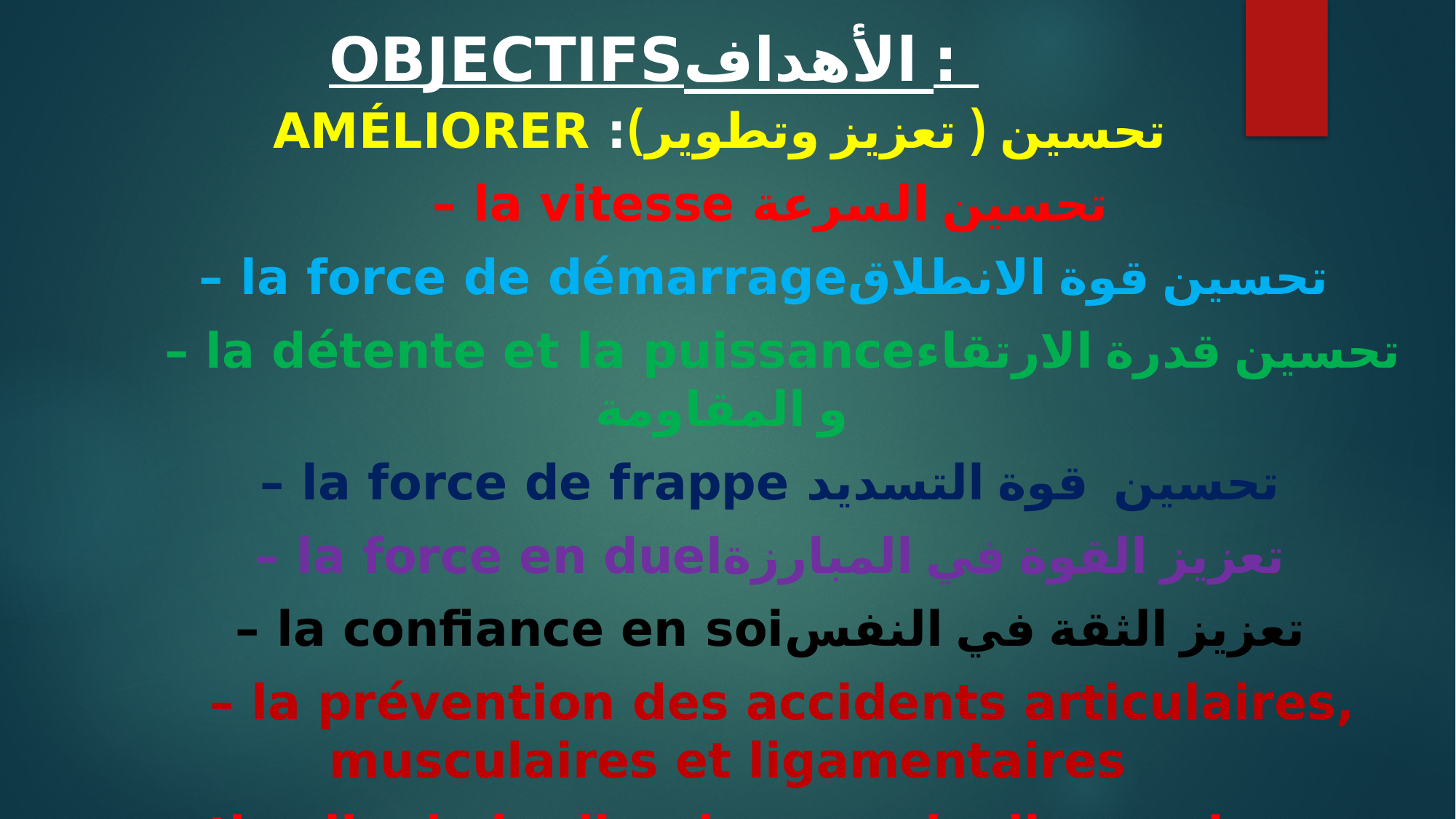

# OBJECTIFSالأهداف :
AMÉLIORER :تحسين ( تعزيز وتطوير)
	– la vitesse تحسين السرعة
	– la force de démarrageتحسين قوة الانطلاق
	– la détente et la puissanceتحسين قدرة الارتقاء و المقاومة
	– la force de frappe تحسين  قوة التسديد
	– la force en duelتعزيز القوة في المبارزة
	– la confiance en soiتعزيز الثقة في النفس
	– la prévention des accidents articulaires, musculaires et ligamentaires
تساعد في الوقاية من حوادث المفاصل والعضلات والأربطة.